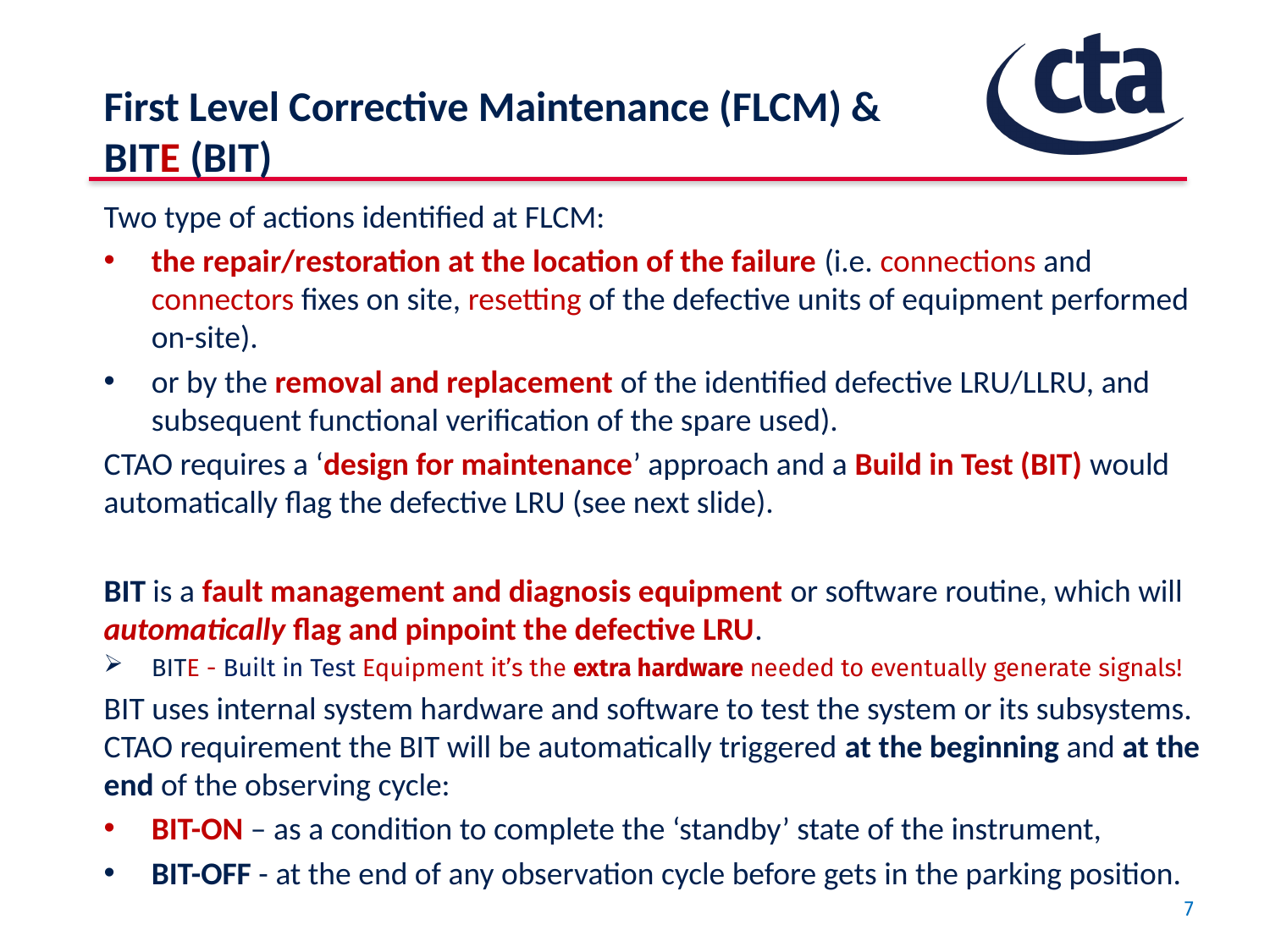

# First Level Corrective Maintenance (FLCM) & BITE (BIT)
Two type of actions identified at FLCM:
the repair/restoration at the location of the failure (i.e. connections and connectors fixes on site, resetting of the defective units of equipment performed on-site).
or by the removal and replacement of the identified defective LRU/LLRU, and subsequent functional verification of the spare used).
CTAO requires a ‘design for maintenance’ approach and a Build in Test (BIT) would automatically flag the defective LRU (see next slide).

BIT is a fault management and diagnosis equipment or software routine, which will automatically flag and pinpoint the defective LRU.
BITE - Built in Test Equipment it’s the extra hardware needed to eventually generate signals!
BIT uses internal system hardware and software to test the system or its subsystems. CTAO requirement the BIT will be automatically triggered at the beginning and at the end of the observing cycle:
BIT-ON – as a condition to complete the ‘standby’ state of the instrument,
BIT-OFF - at the end of any observation cycle before gets in the parking position.

7